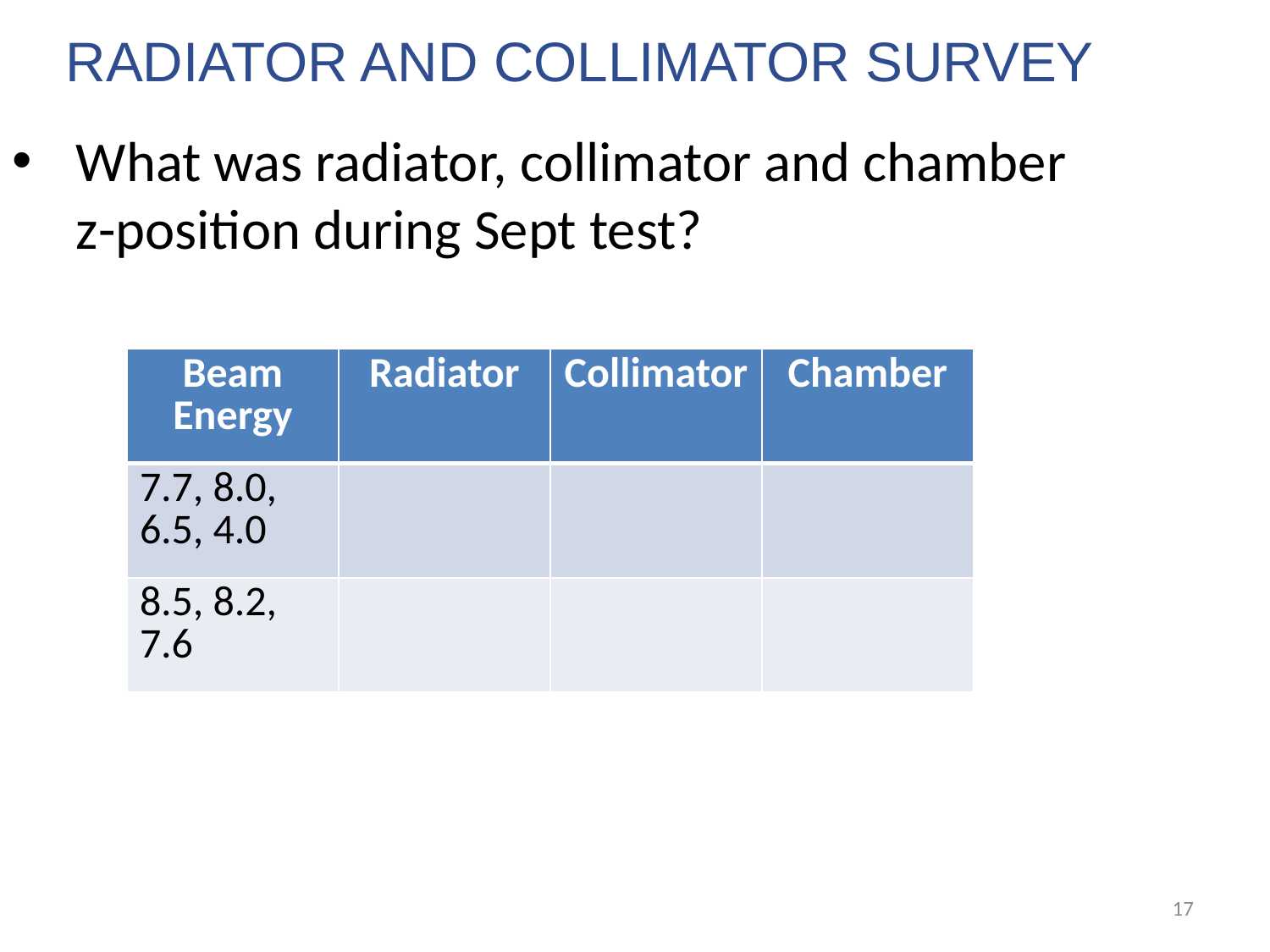

# Radiator and Collimator Survey
What was radiator, collimator and chamber z-position during Sept test?
| Beam Energy | Radiator | Collimator | Chamber |
| --- | --- | --- | --- |
| 7.7, 8.0, 6.5, 4.0 |  |  |  |
| 8.5, 8.2, 7.6 |  |  |  |
17